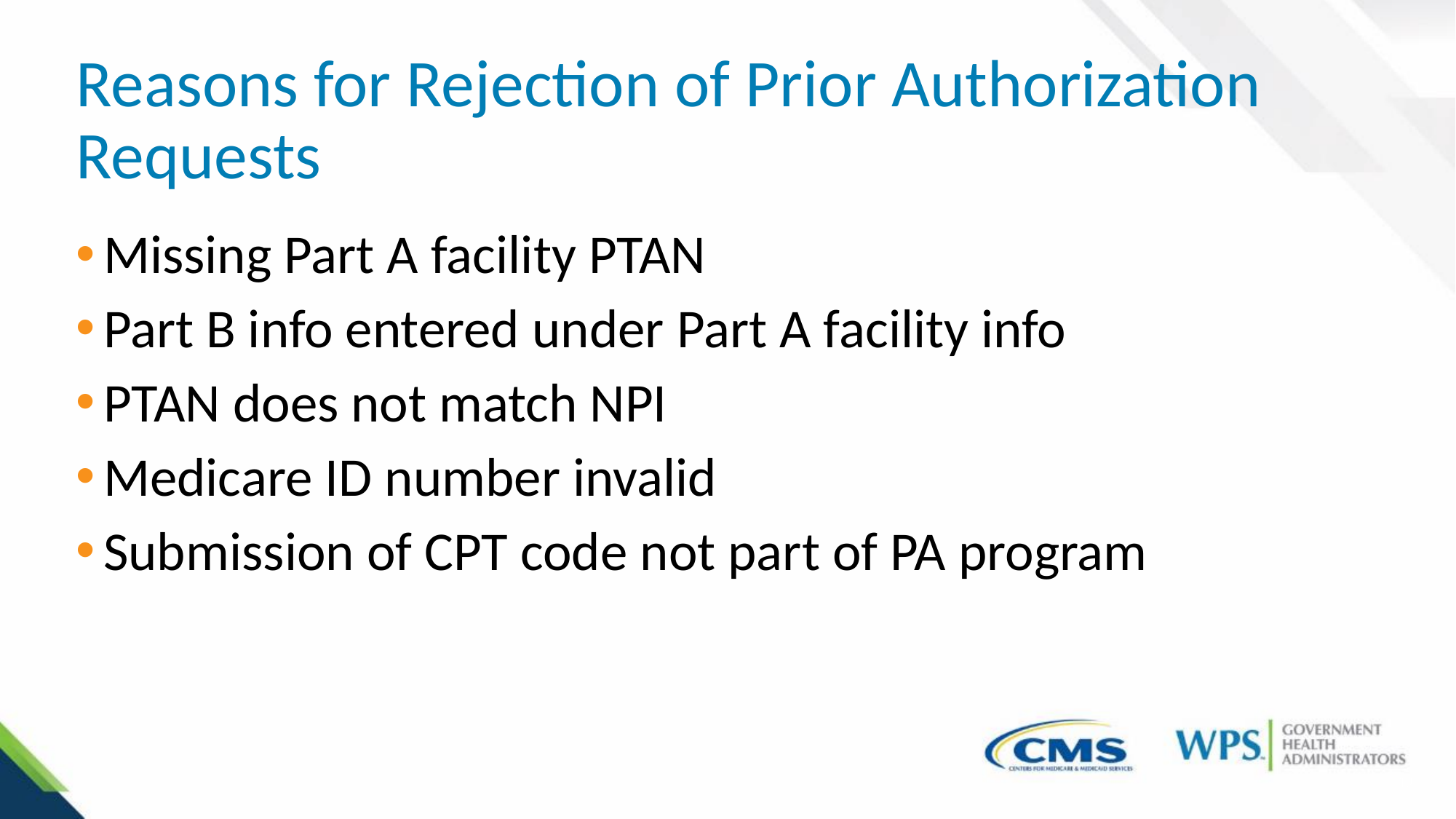

# Reasons for Rejection of Prior Authorization Requests
Missing Part A facility PTAN
Part B info entered under Part A facility info
PTAN does not match NPI
Medicare ID number invalid
Submission of CPT code not part of PA program